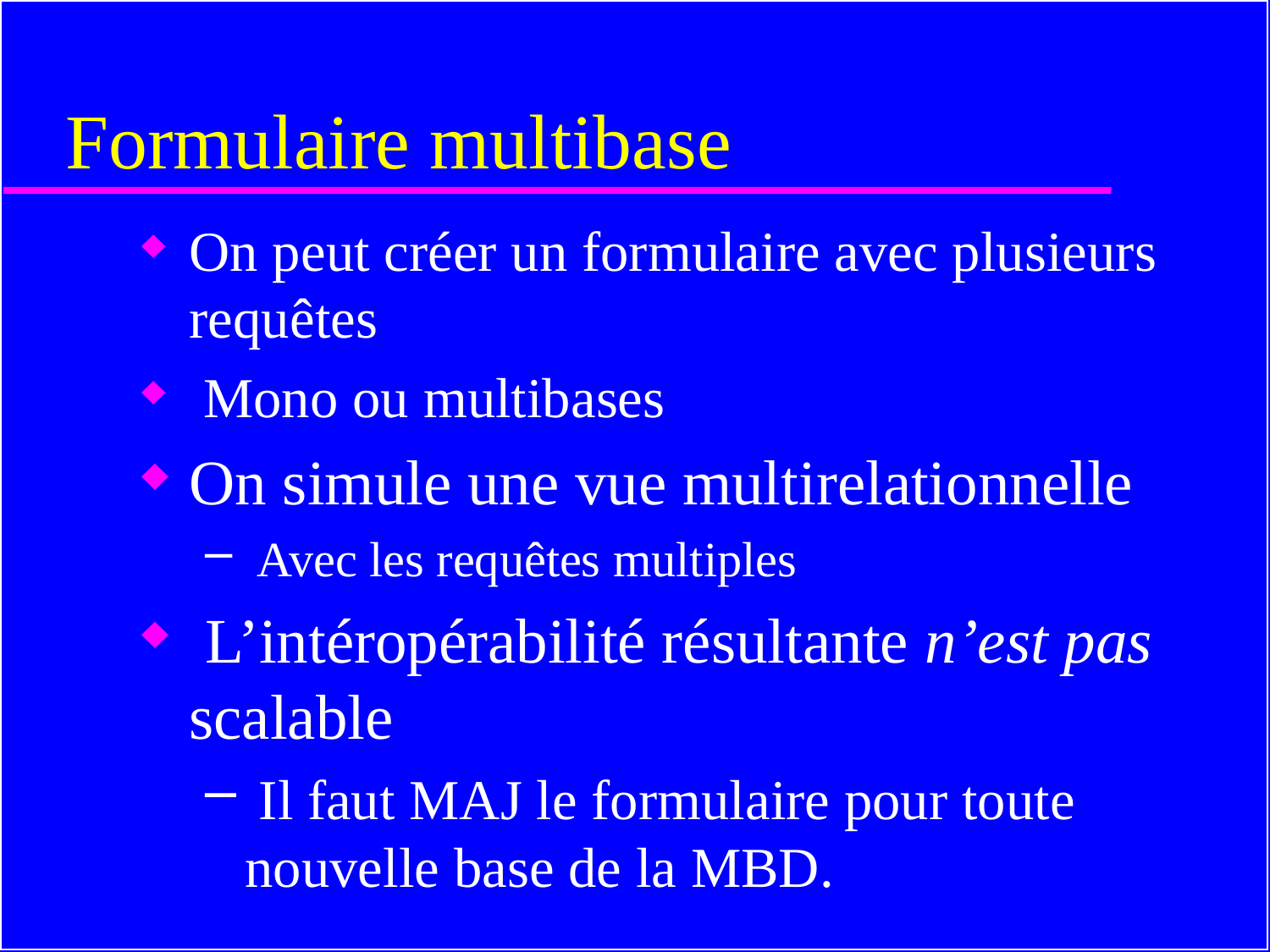

# Formulaire multibase
On peut créer un formulaire avec plusieurs requêtes
 Mono ou multibases
On simule une vue multirelationnelle
 Avec les requêtes multiples
 L’intéropérabilité résultante n’est pas scalable
 Il faut MAJ le formulaire pour toute nouvelle base de la MBD.